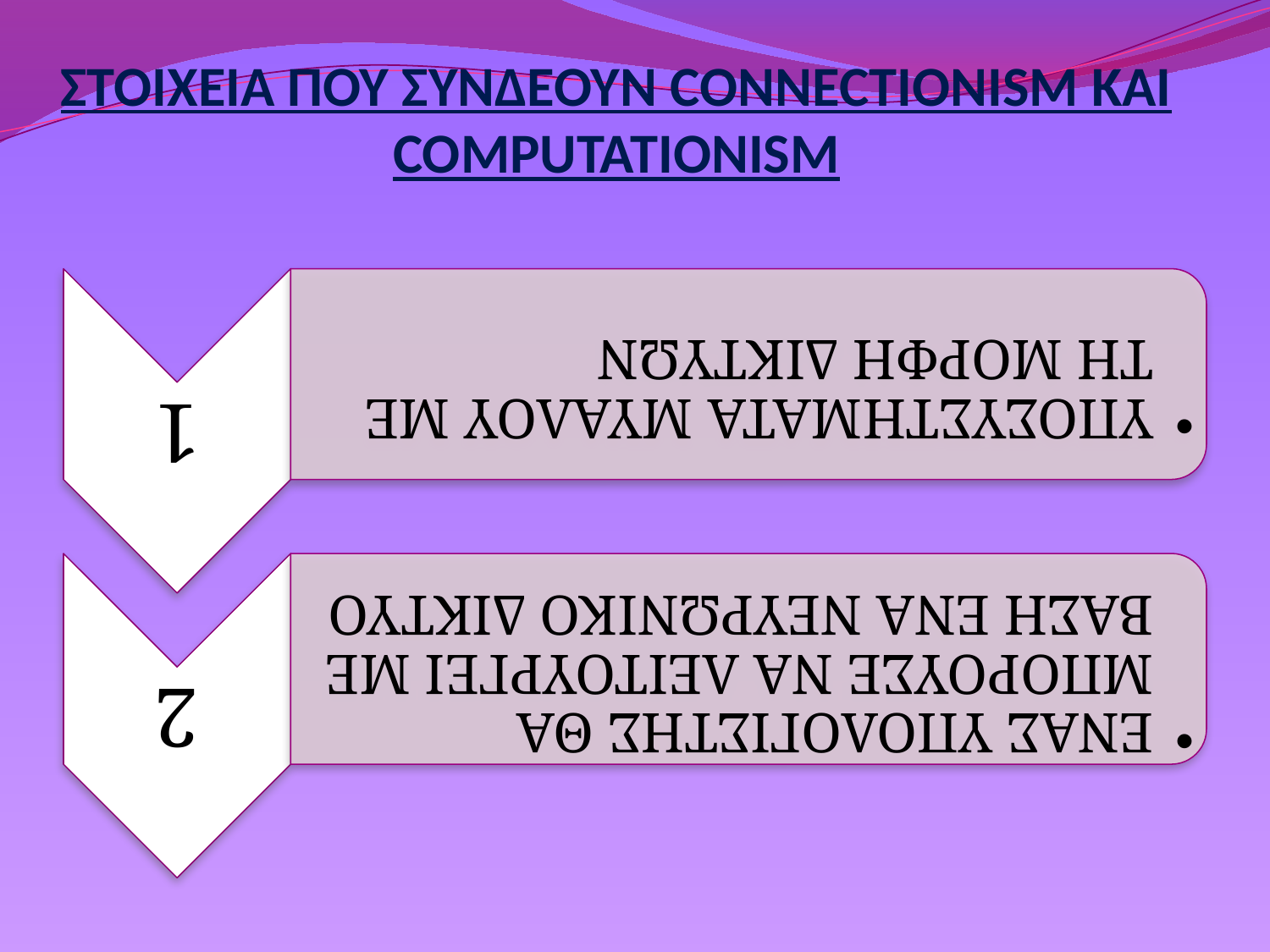

# ΣΤΟΙΧΕΙΑ ΠΟΥ ΣΥΝΔΕΟΥΝ CONNECTIONISM KAI COMPUTATIONISM
1
ΥΠΟΣΥΣΤΗΜΑΤΑ ΜΥΑΛΟΥ ΜΕ ΤΗ ΜΟΡΦΗ ΔΙΚΤΥΩΝ
2
ΕΝΑΣ ΥΠΟΛΟΓΙΣΤΗΣ ΘΑ ΜΠΟΡΟΥΣΕ ΝΑ ΛΕΙΤΟΥΡΓΕΙ ΜΕ ΒΑΣΗ ΕΝΑ ΝΕΥΡΩΝΙΚΟ ΔΙΚΤΥΟ